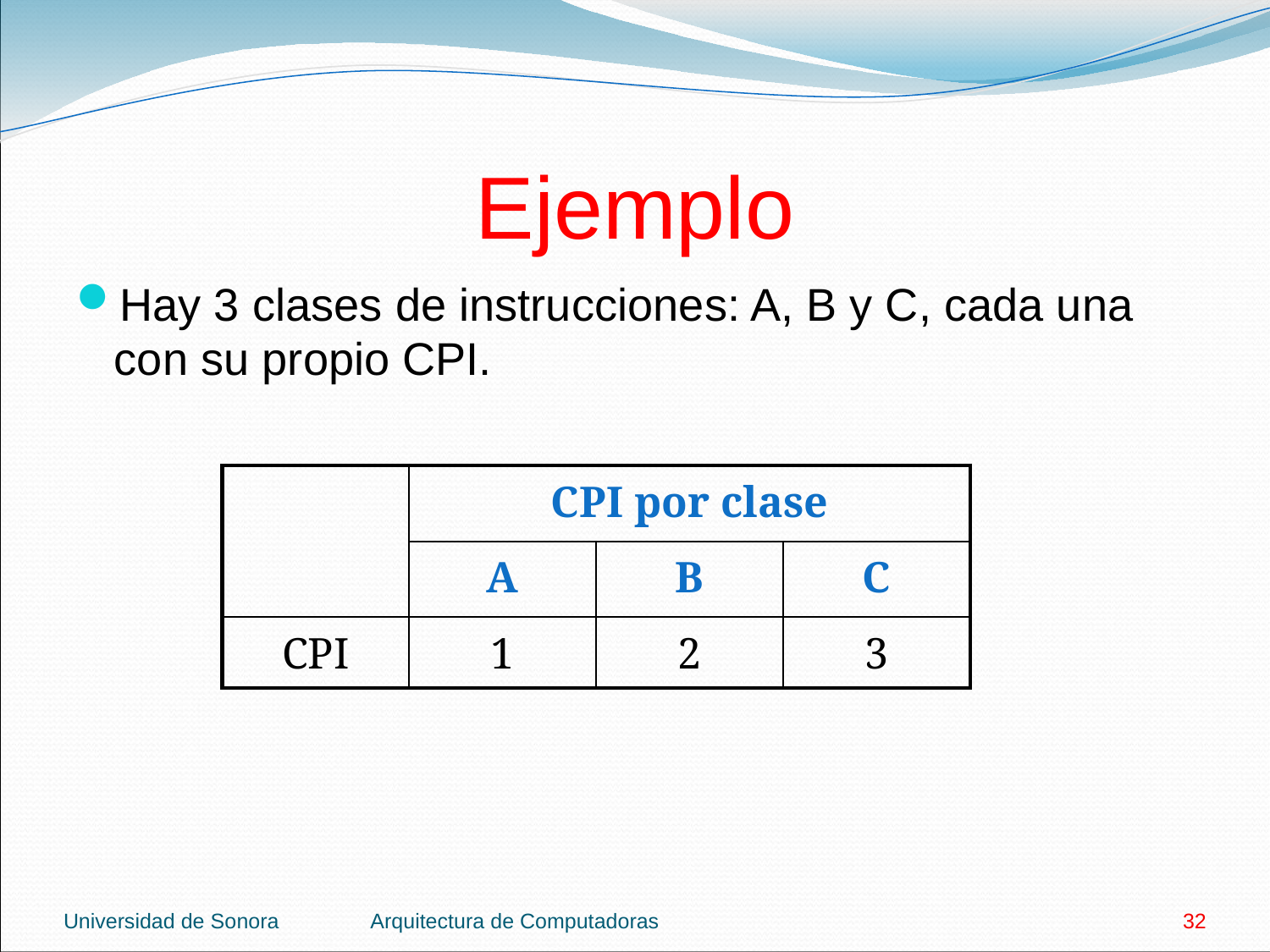

# Ejemplo
Hay 3 clases de instrucciones: A, B y C, cada una con su propio CPI.

|  | CPI por clase |  |  |
| --- | --- | --- | --- |
|  | A | B | C |
| CPI | 1 | 2 | 3 |
Universidad de Sonora
Arquitectura de Computadoras
32